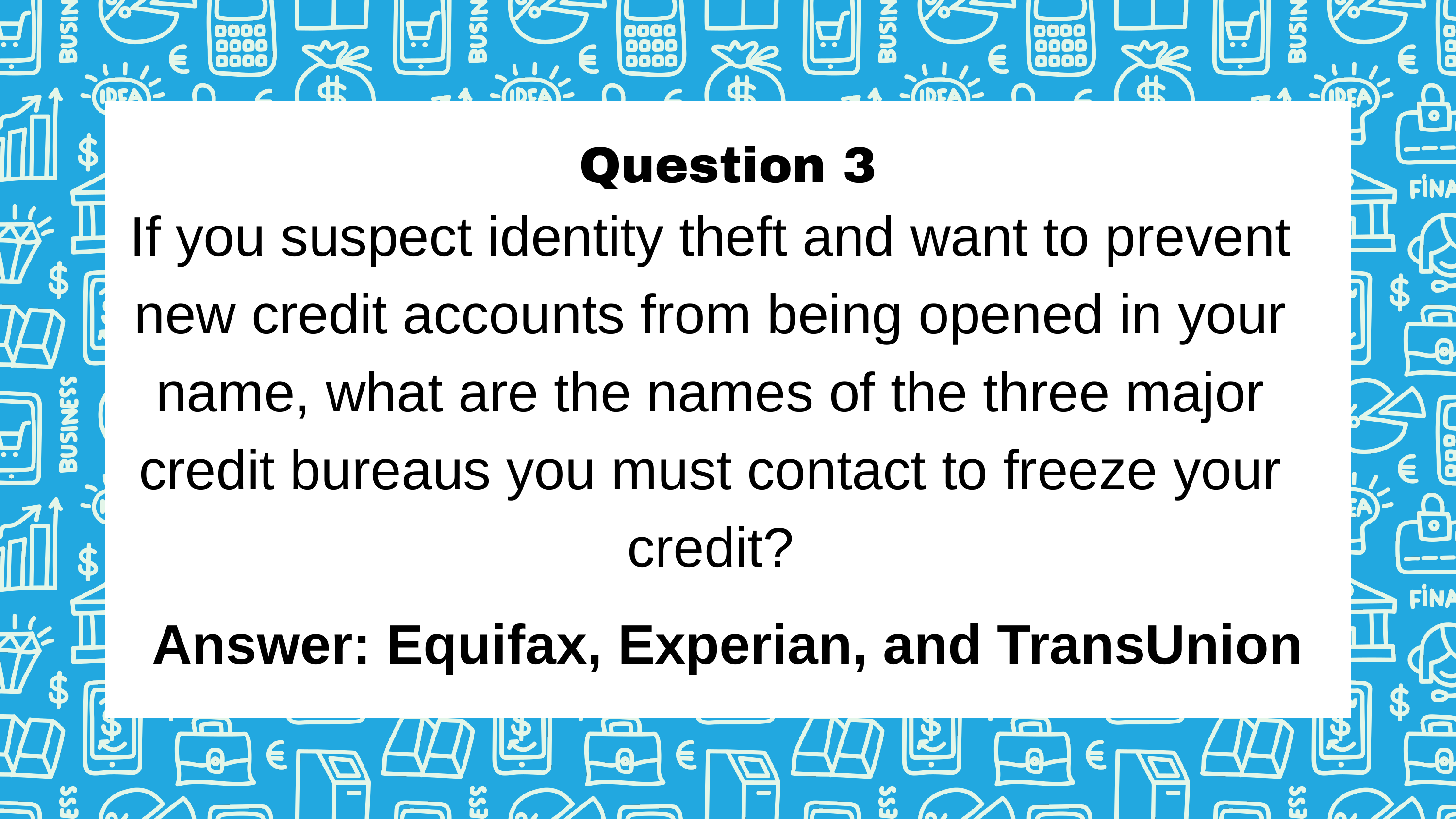

Question 3
If you suspect identity theft and want to prevent new credit accounts from being opened in your name, what are the names of the three major credit bureaus you must contact to freeze your credit?
Answer: Equifax, Experian, and TransUnion